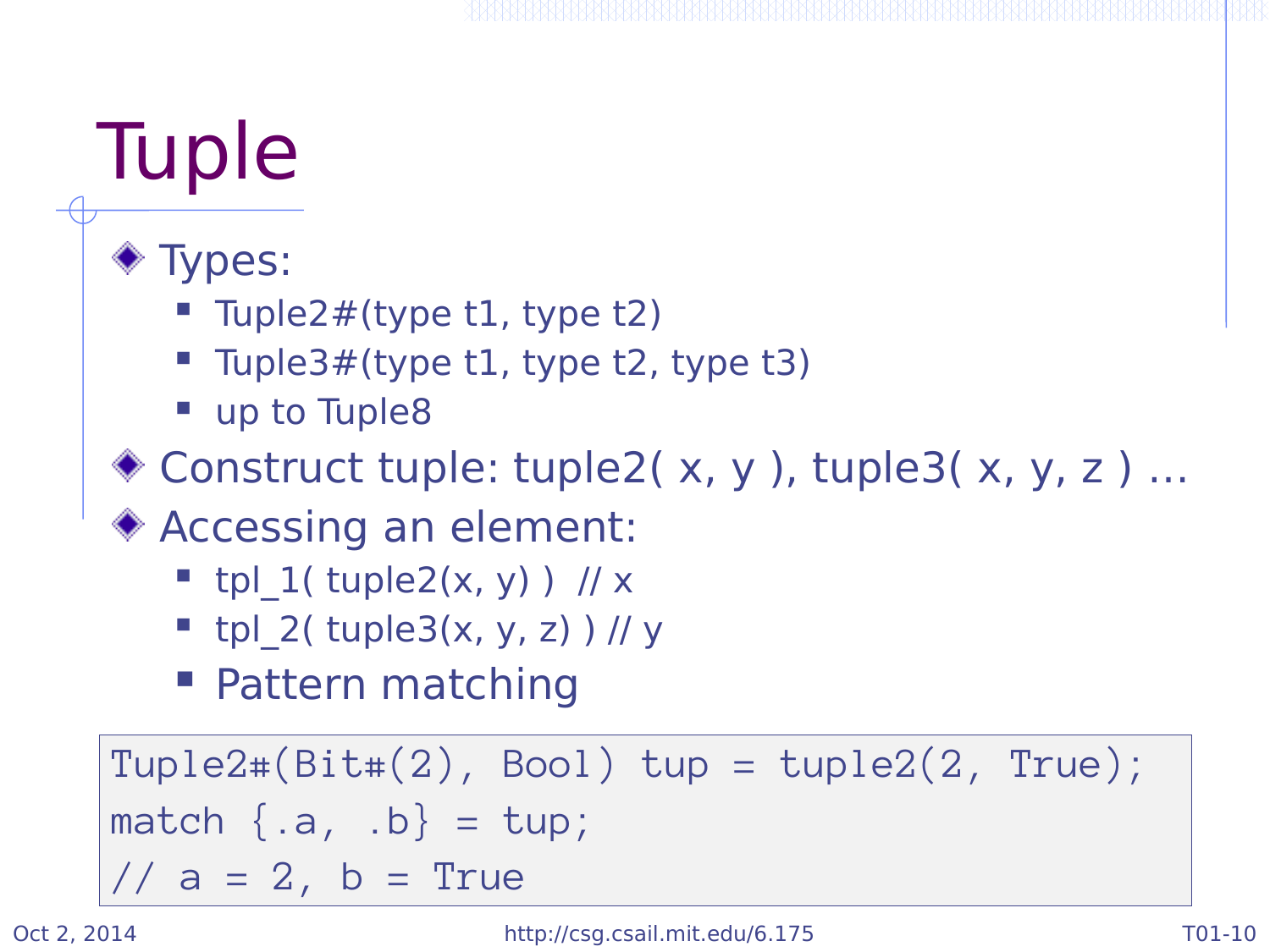

# Tuple
Types:
Tuple2#(type t1, type t2)
Tuple3#(type t1, type t2, type t3)
up to Tuple8
Construct tuple: tuple2( x, y ), tuple3( x, y, z ) …
Accessing an element:
tpl_1( tuple2(x, y) )  // x
tpl_2( tuple3(x, y, z) ) // y
Pattern matching
Tuple2#(Bit#(2), Bool) tup = tuple2(2, True);
match {.a, .b} = tup;
// a = 2, b = True
Oct 2, 2014
http://csg.csail.mit.edu/6.175
T01-10